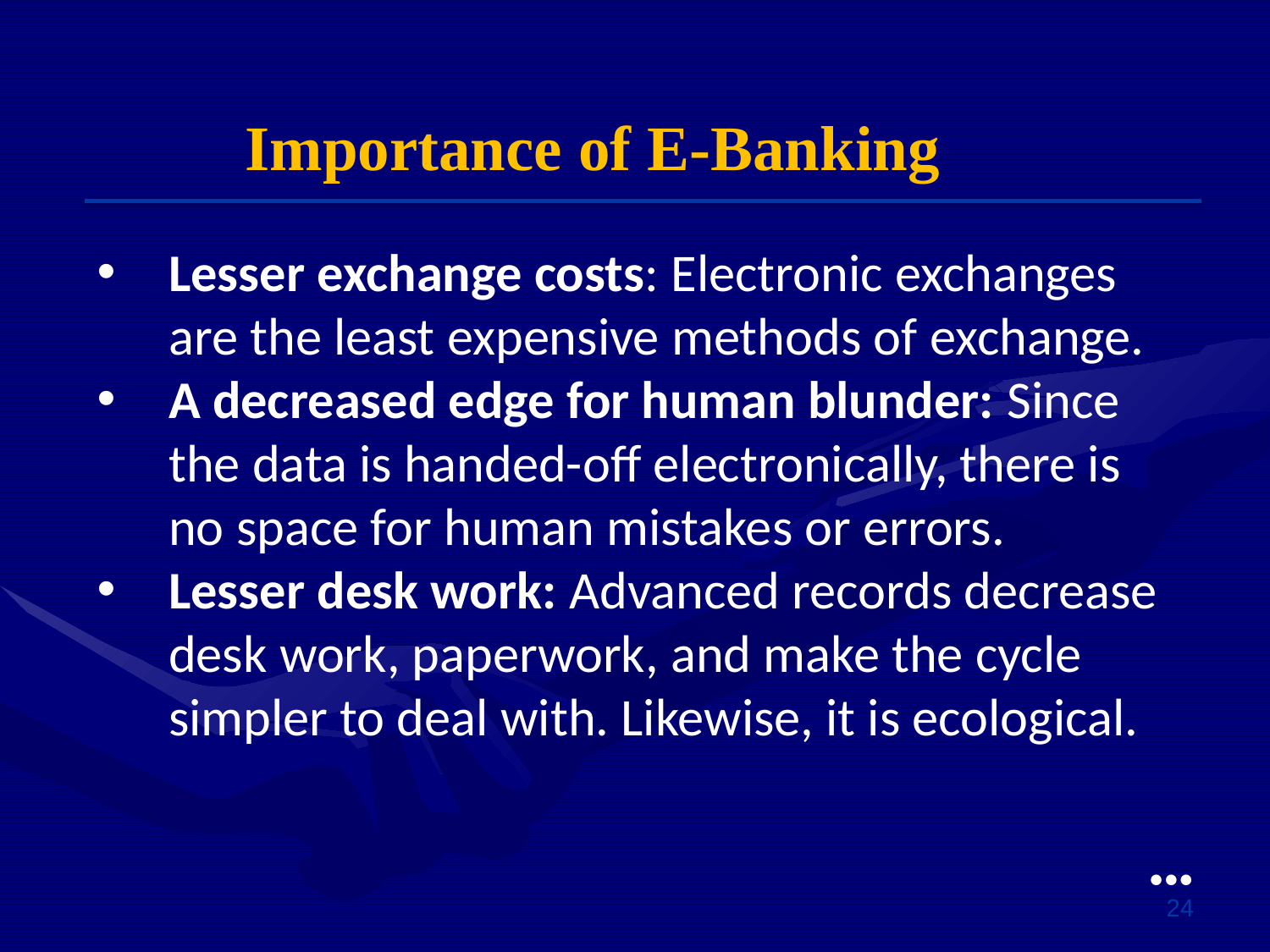

Importance of E-Banking
Lesser exchange costs: Electronic exchanges are the least expensive methods of exchange.
A decreased edge for human blunder: Since the data is handed-off electronically, there is no space for human mistakes or errors.
Lesser desk work: Advanced records decrease desk work, paperwork, and make the cycle simpler to deal with. Likewise, it is ecological.
●●●
24